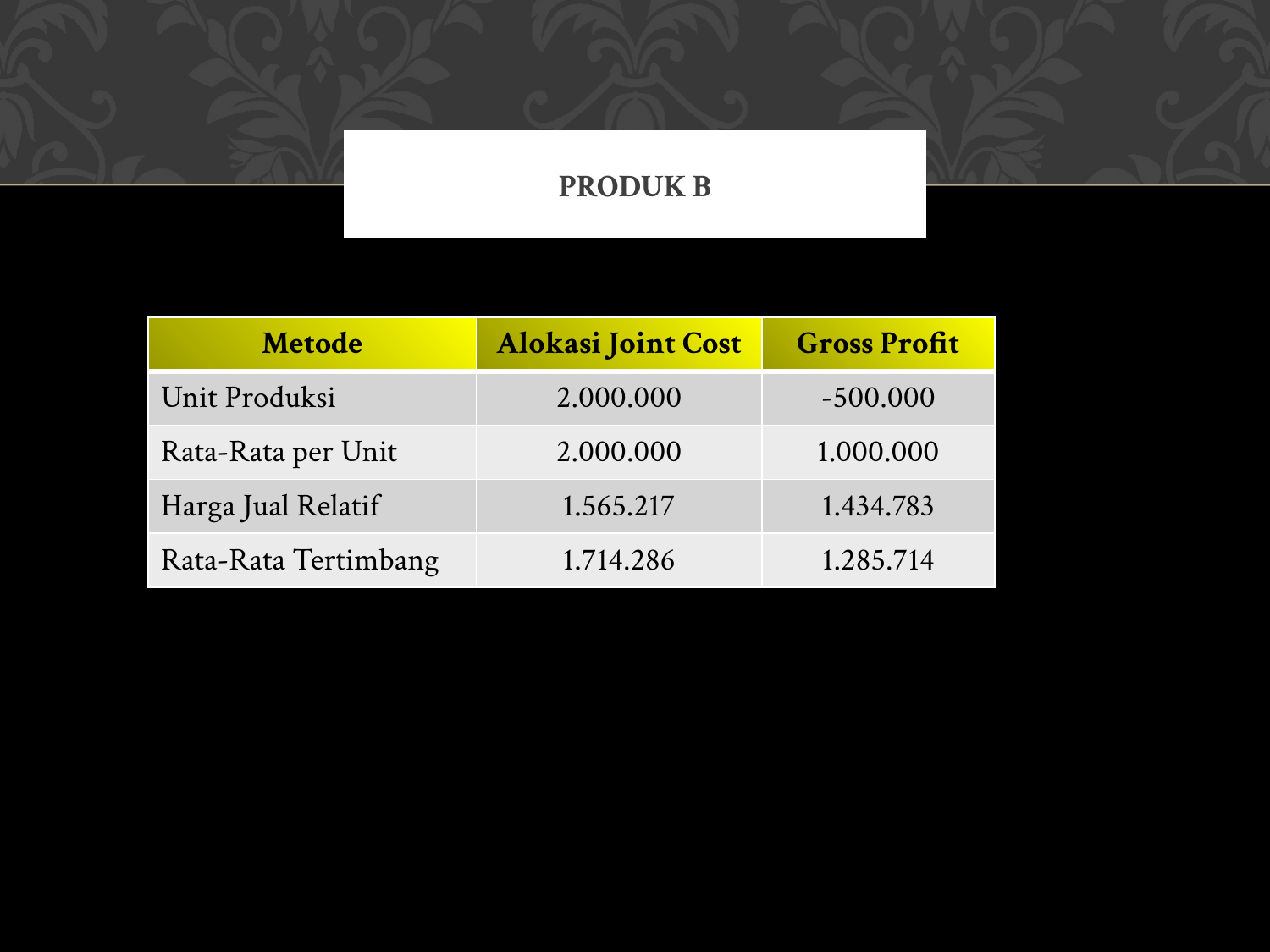

# PRODUK B
| Metode | Alokasi Joint Cost | Gross Profit |
| --- | --- | --- |
| Unit Produksi | 2.000.000 | -500.000 |
| Rata-Rata per Unit | 2.000.000 | 1.000.000 |
| Harga Jual Relatif | 1.565.217 | 1.434.783 |
| Rata-Rata Tertimbang | 1.714.286 | 1.285.714 |